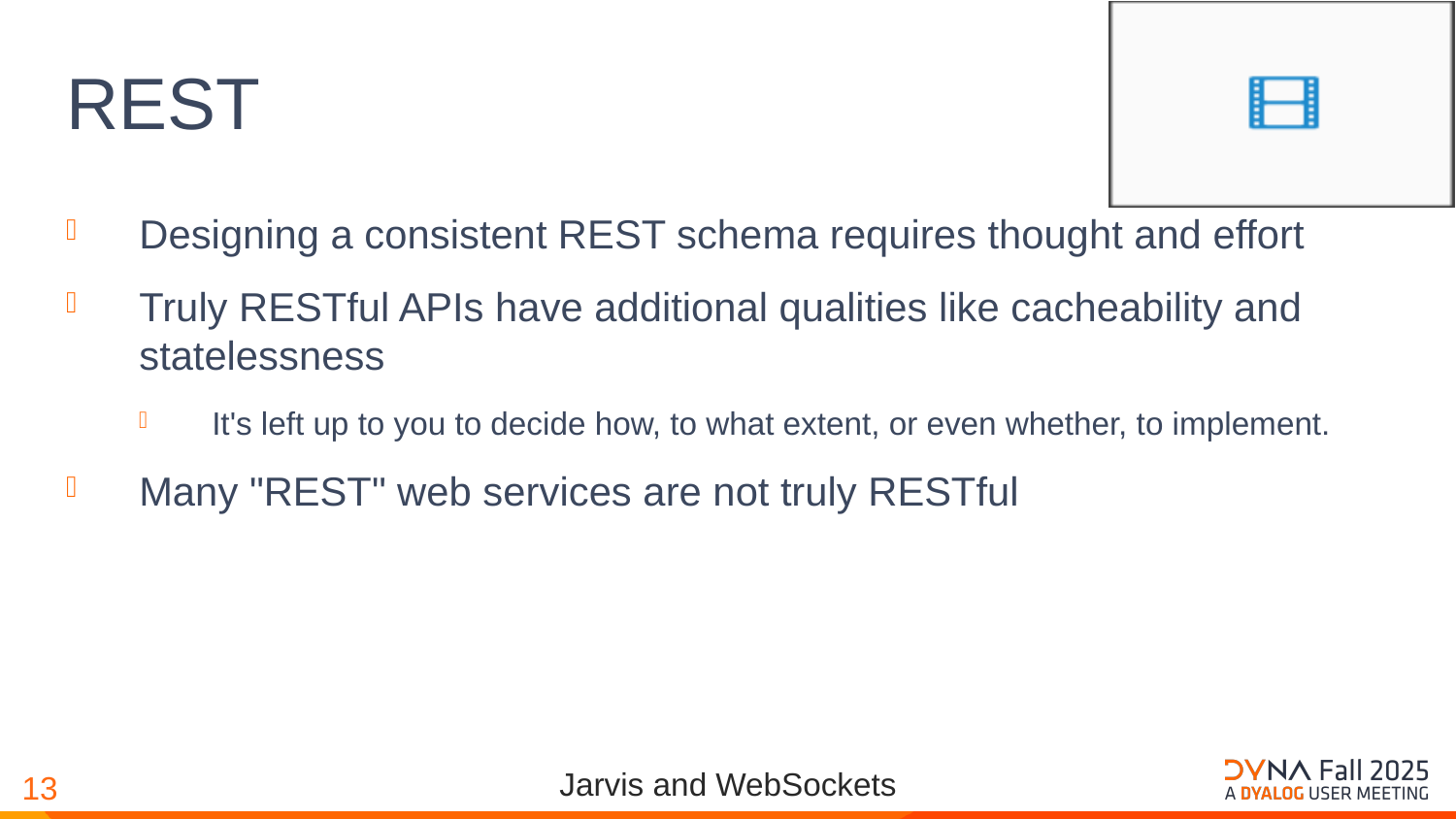

# REST
Designing a consistent REST schema requires thought and effort
Truly RESTful APIs have additional qualities like cacheability and statelessness
 It's left up to you to decide how, to what extent, or even whether, to implement.
Many "REST" web services are not truly RESTful